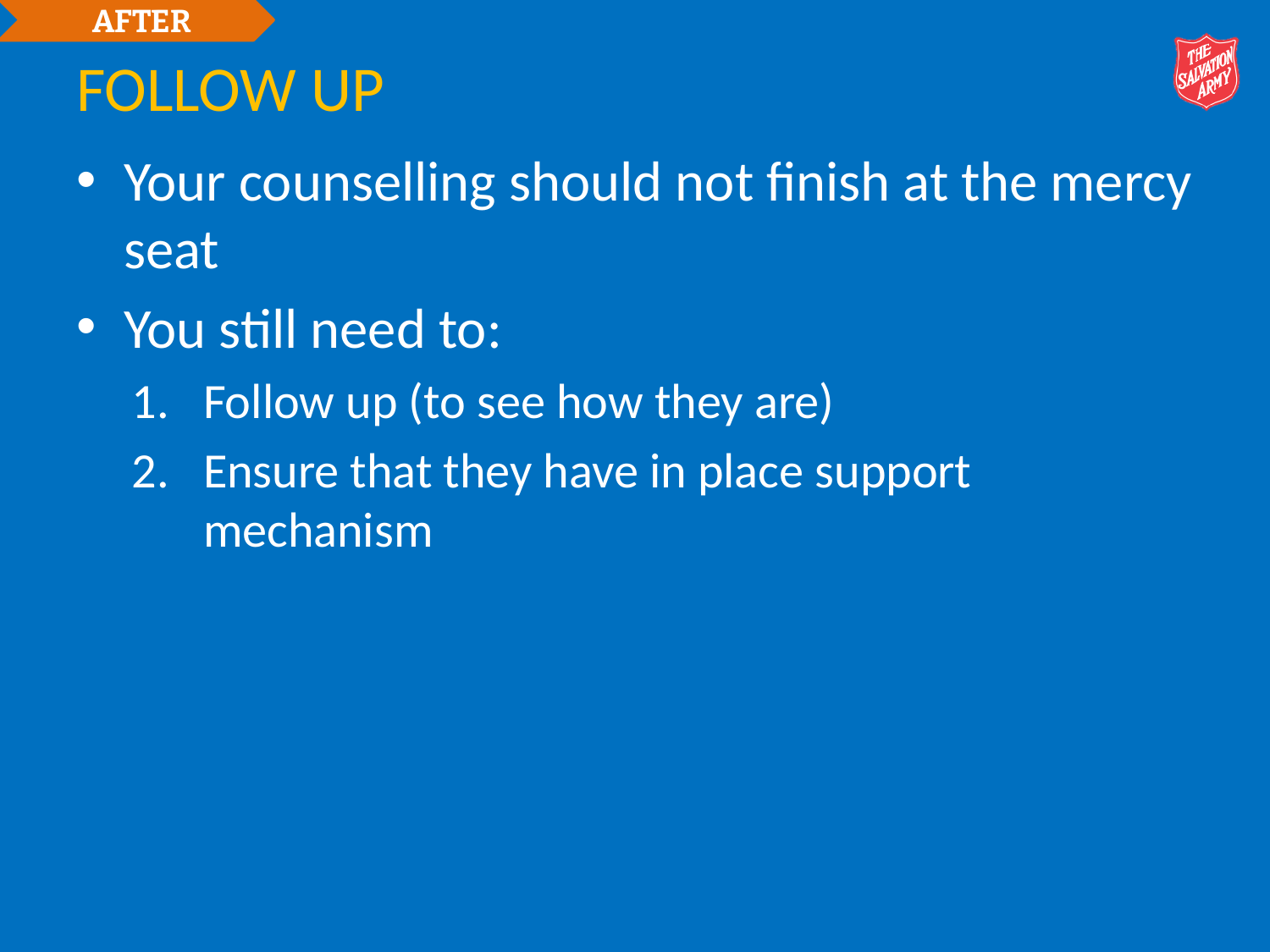

AFTER
# Follow Up
Your counselling should not finish at the mercy seat
You still need to:
Follow up (to see how they are)
Ensure that they have in place support mechanism